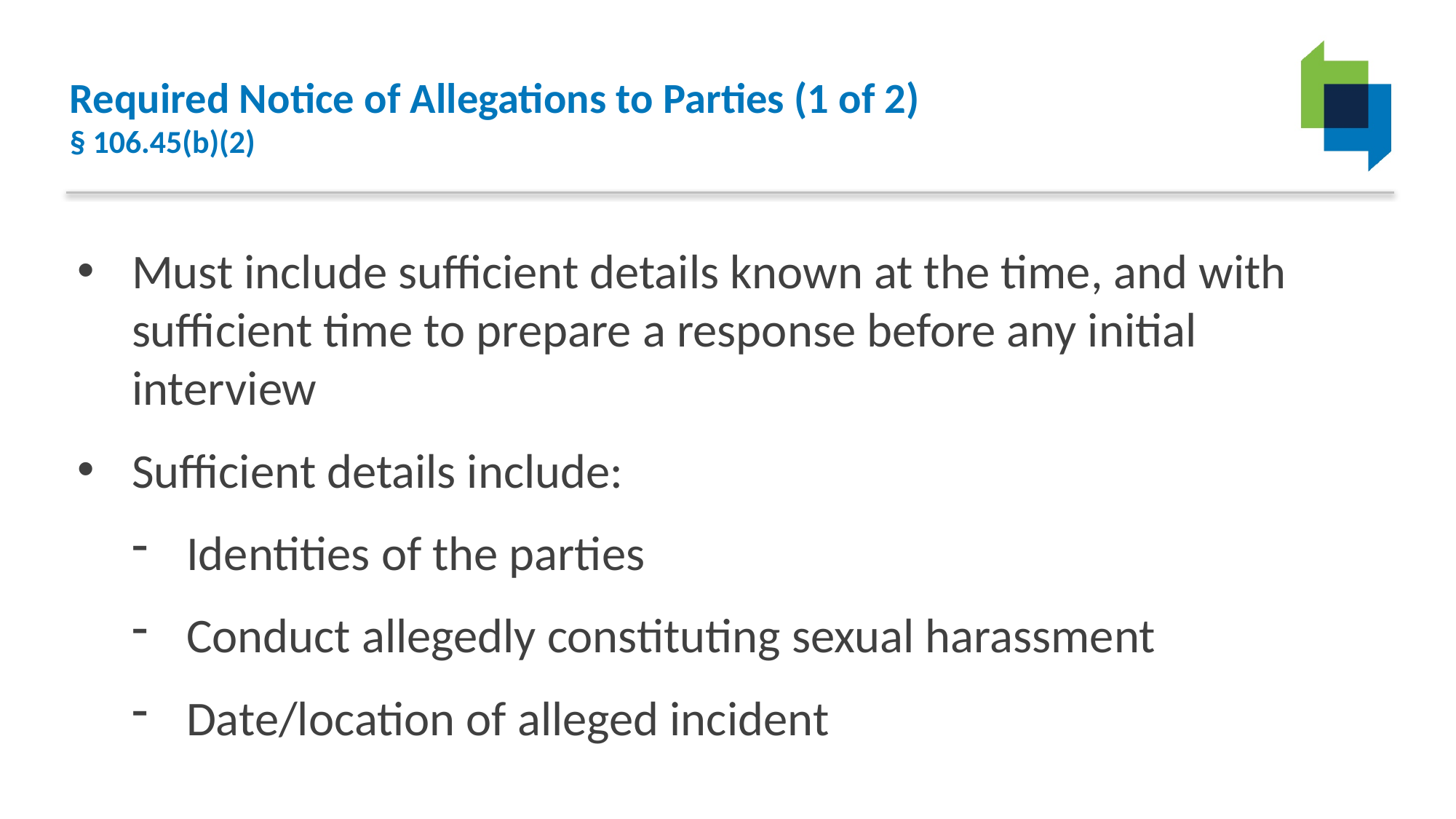

# Required Notice of Allegations to Parties (1 of 2) § 106.45(b)(2)
Must include sufficient details known at the time, and with sufficient time to prepare a response before any initial interview
Sufficient details include:
Identities of the parties
Conduct allegedly constituting sexual harassment
Date/location of alleged incident